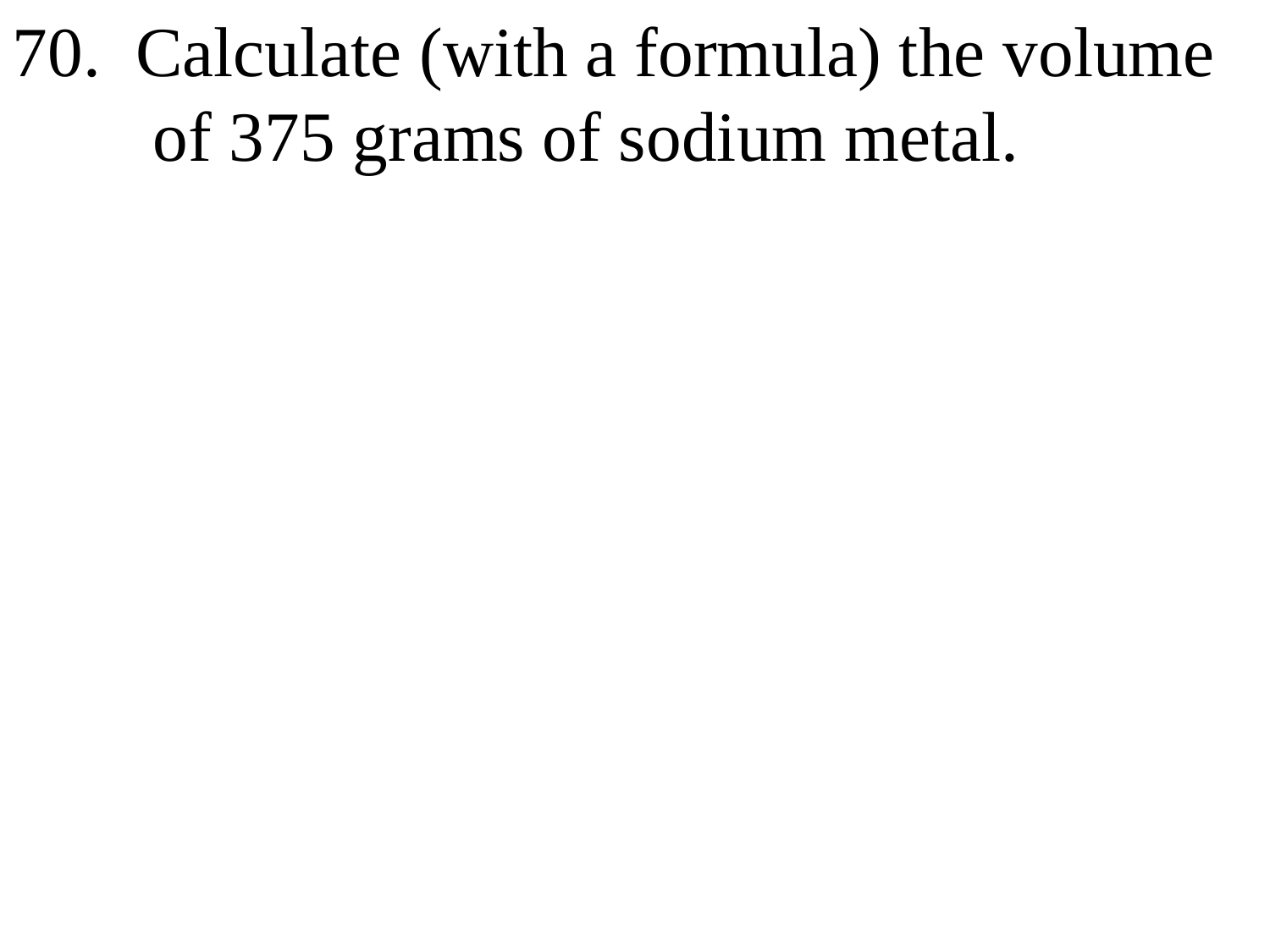

70.  Calculate (with a formula) the volume
        of 375 grams of sodium metal.